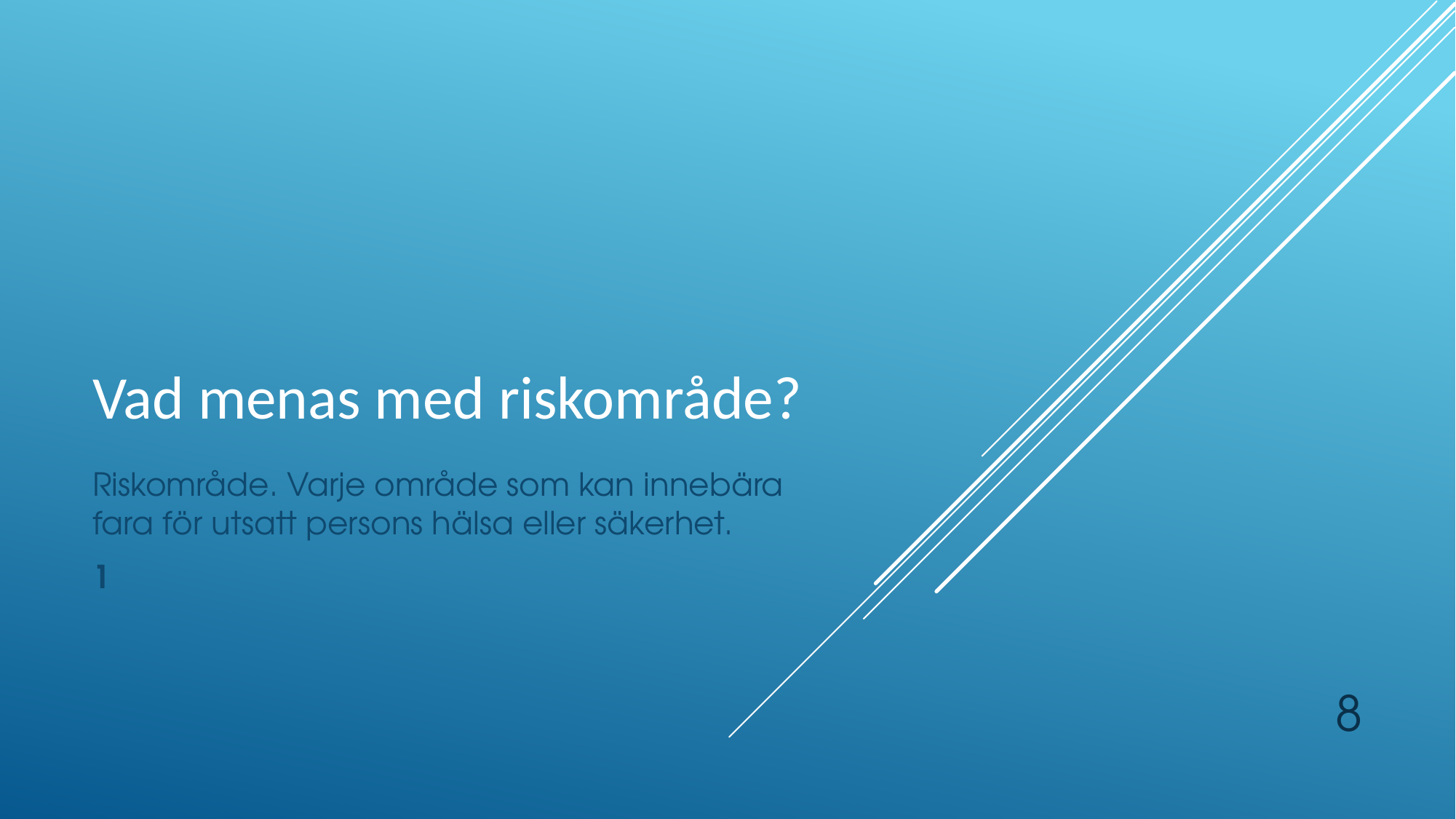

# Vad menas med riskområde?
Riskområde. Varje område som kan innebära fara för utsatt persons hälsa eller säkerhet.
1
8